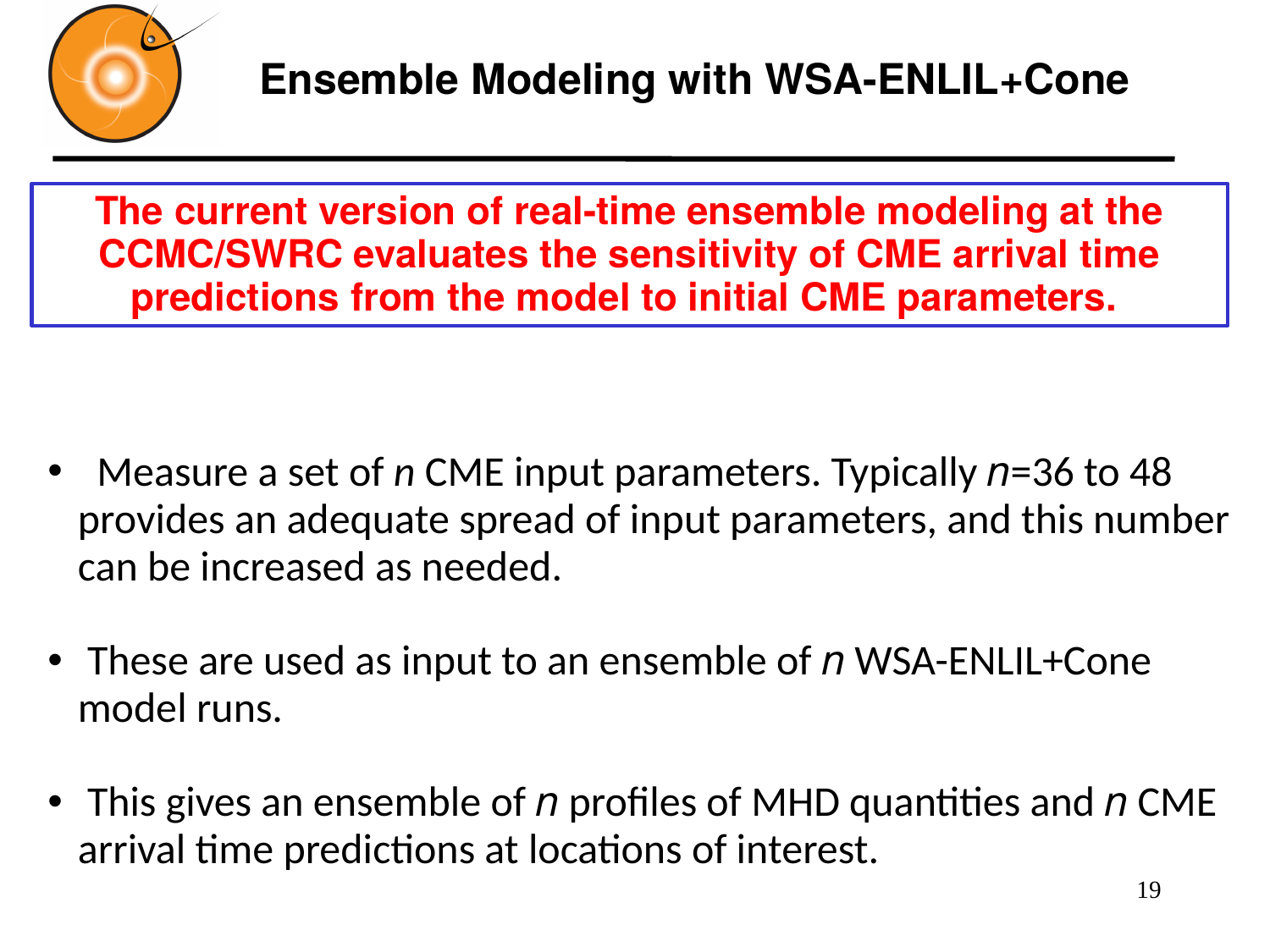

# Ensemble Modeling with WSA-ENLIL+Cone
The current version of real-time ensemble modeling at the CCMC/SWRC evaluates the sensitivity of CME arrival time predictions from the model to initial CME parameters.

  Measure a set of n CME input parameters. Typically n=36 to 48 provides an adequate spread of input parameters, and this number can be increased as needed.

 These are used as input to an ensemble of n WSA-ENLIL+Cone model runs.

 This gives an ensemble of n profiles of MHD quantities and n CME arrival time predictions at locations of interest.

19